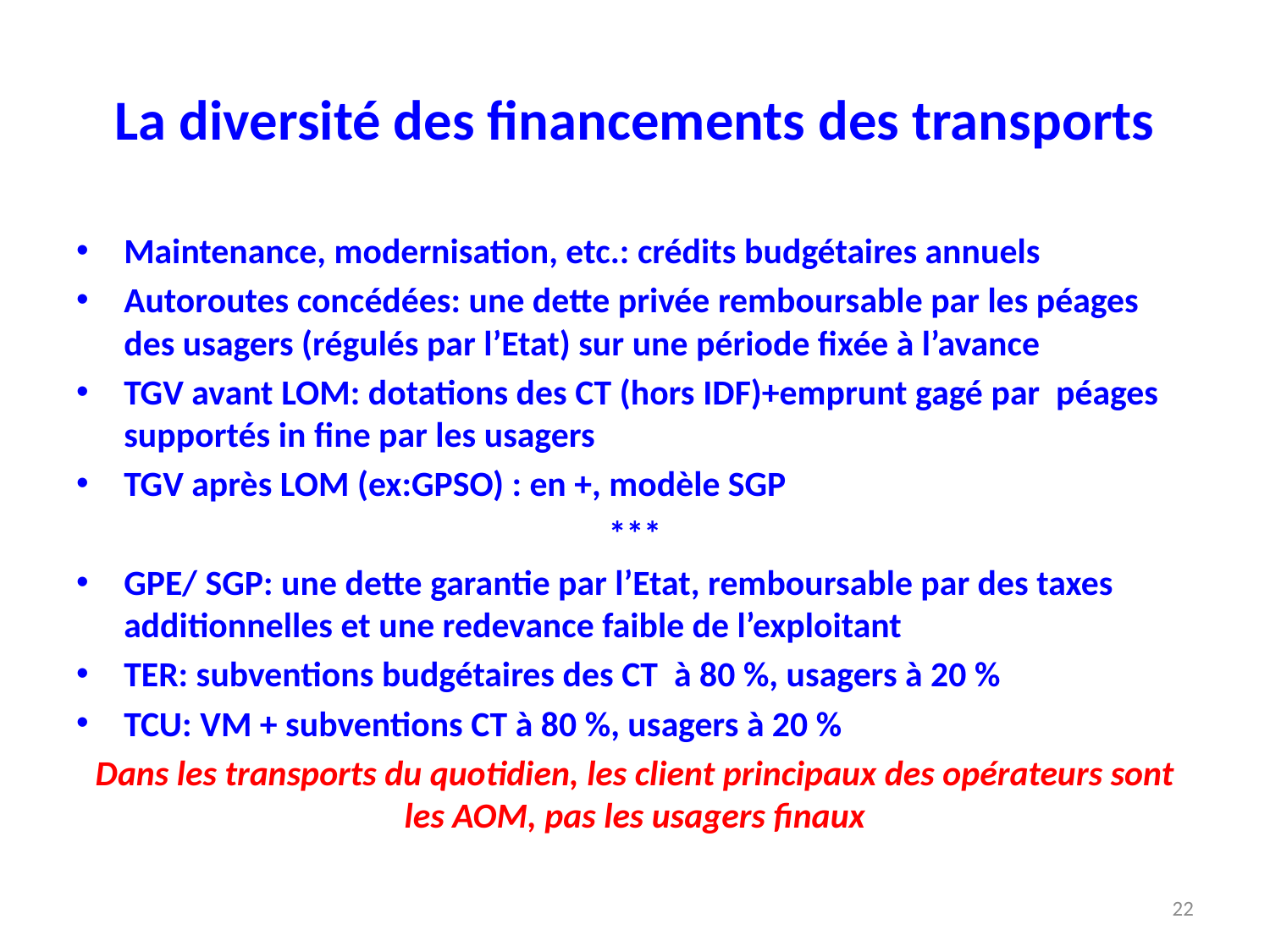

# La diversité des financements des transports
Maintenance, modernisation, etc.: crédits budgétaires annuels
Autoroutes concédées: une dette privée remboursable par les péages des usagers (régulés par l’Etat) sur une période fixée à l’avance
TGV avant LOM: dotations des CT (hors IDF)+emprunt gagé par  péages supportés in fine par les usagers
TGV après LOM (ex:GPSO) : en +, modèle SGP
***
GPE/ SGP: une dette garantie par l’Etat, remboursable par des taxes additionnelles et une redevance faible de l’exploitant
TER: subventions budgétaires des CT  à 80 %, usagers à 20 %
TCU: VM + subventions CT à 80 %, usagers à 20 %
Dans les transports du quotidien, les client principaux des opérateurs sont les AOM, pas les usagers finaux
22